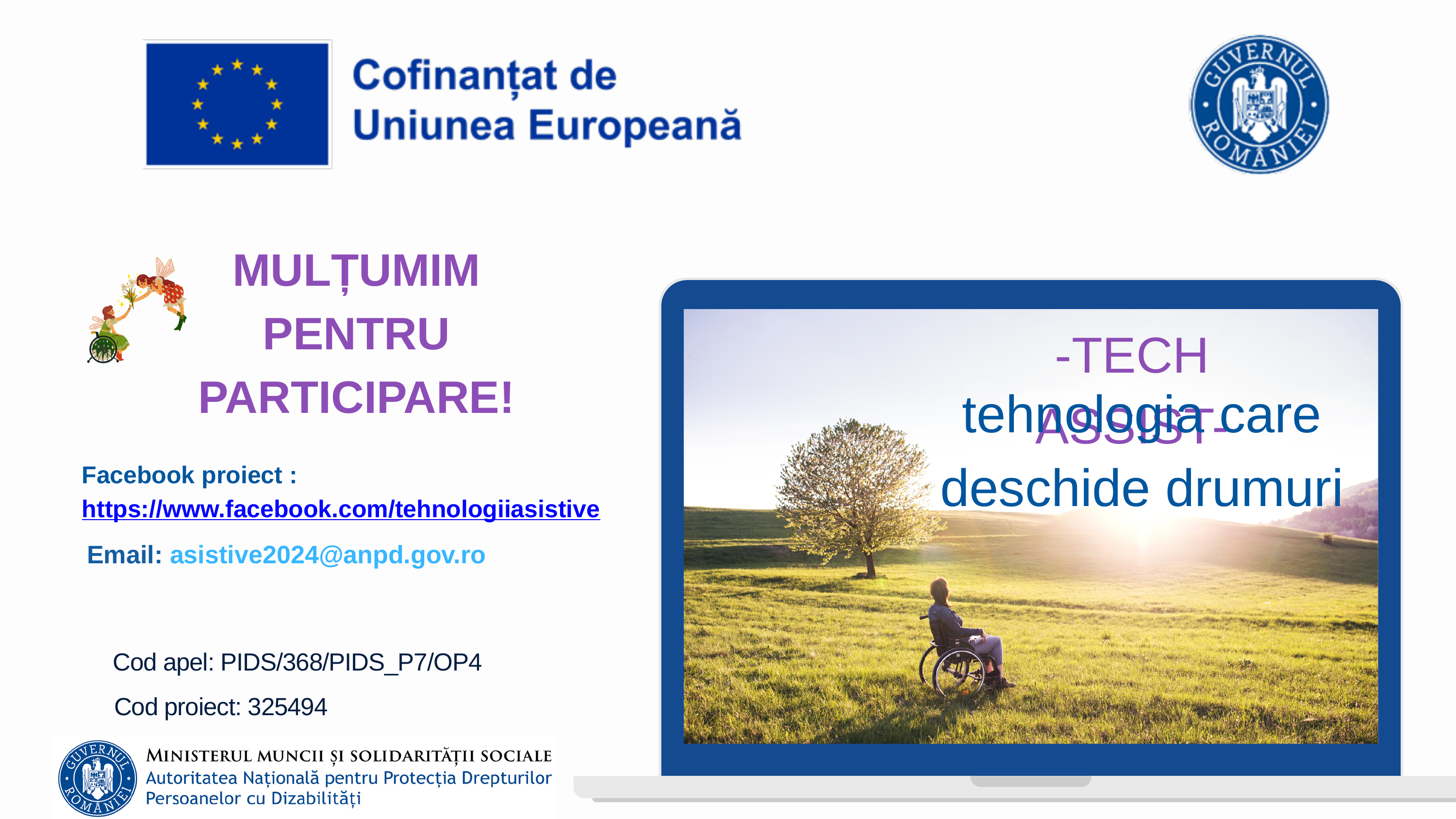

MULȚUMIM PENTRU PARTICIPARE!

-TECH ASSIST-

tehnologia care deschide drumuri
Facebook proiect :
https://www.facebook.com/tehnologiiasistive

Email: asistive2024@anpd.gov.ro

Cod apel: PIDS/368/PIDS_P7/OP4
Cod proiect: 325494